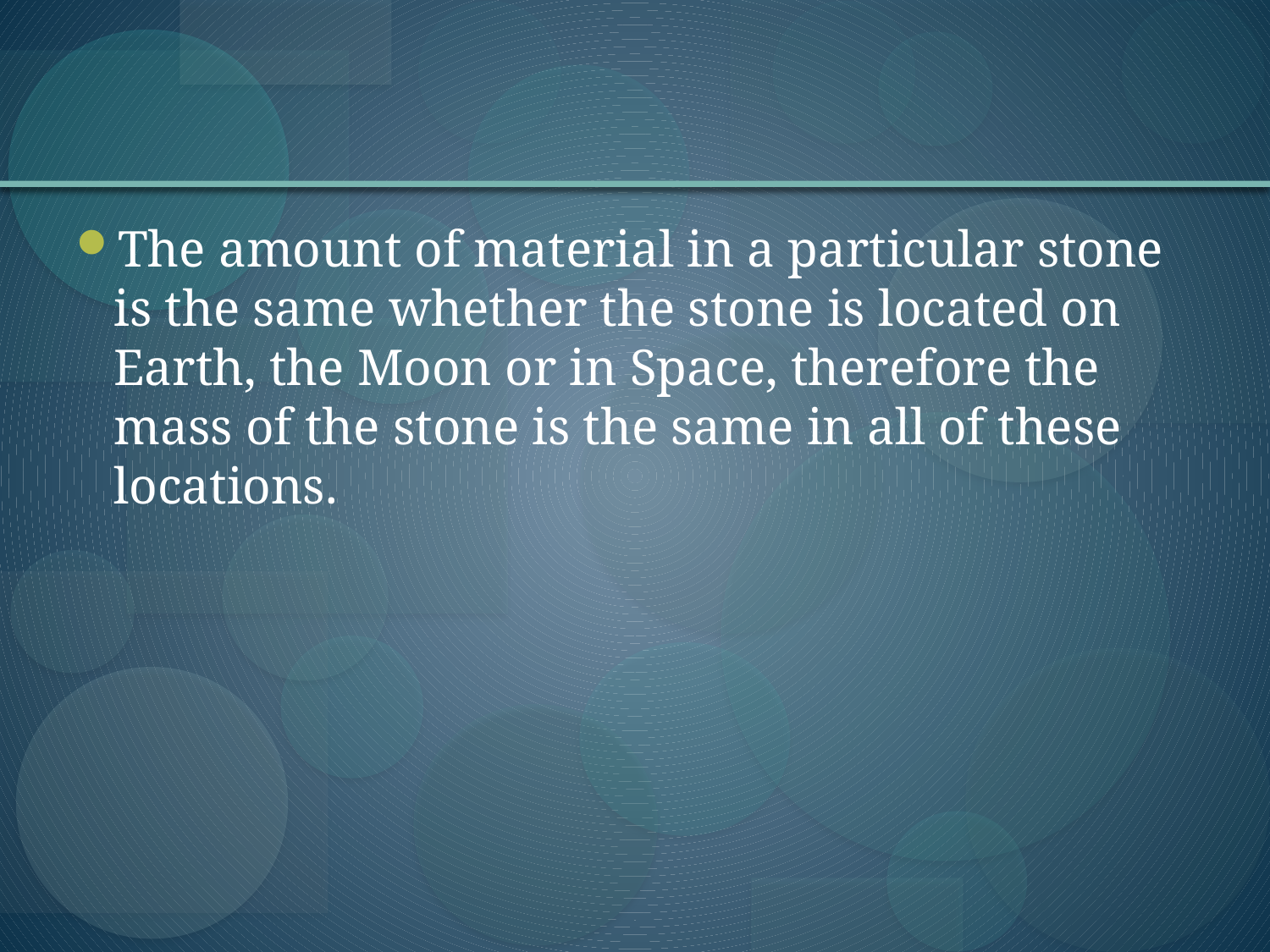

#
The amount of material in a particular stone is the same whether the stone is located on Earth, the Moon or in Space, therefore the mass of the stone is the same in all of these locations.